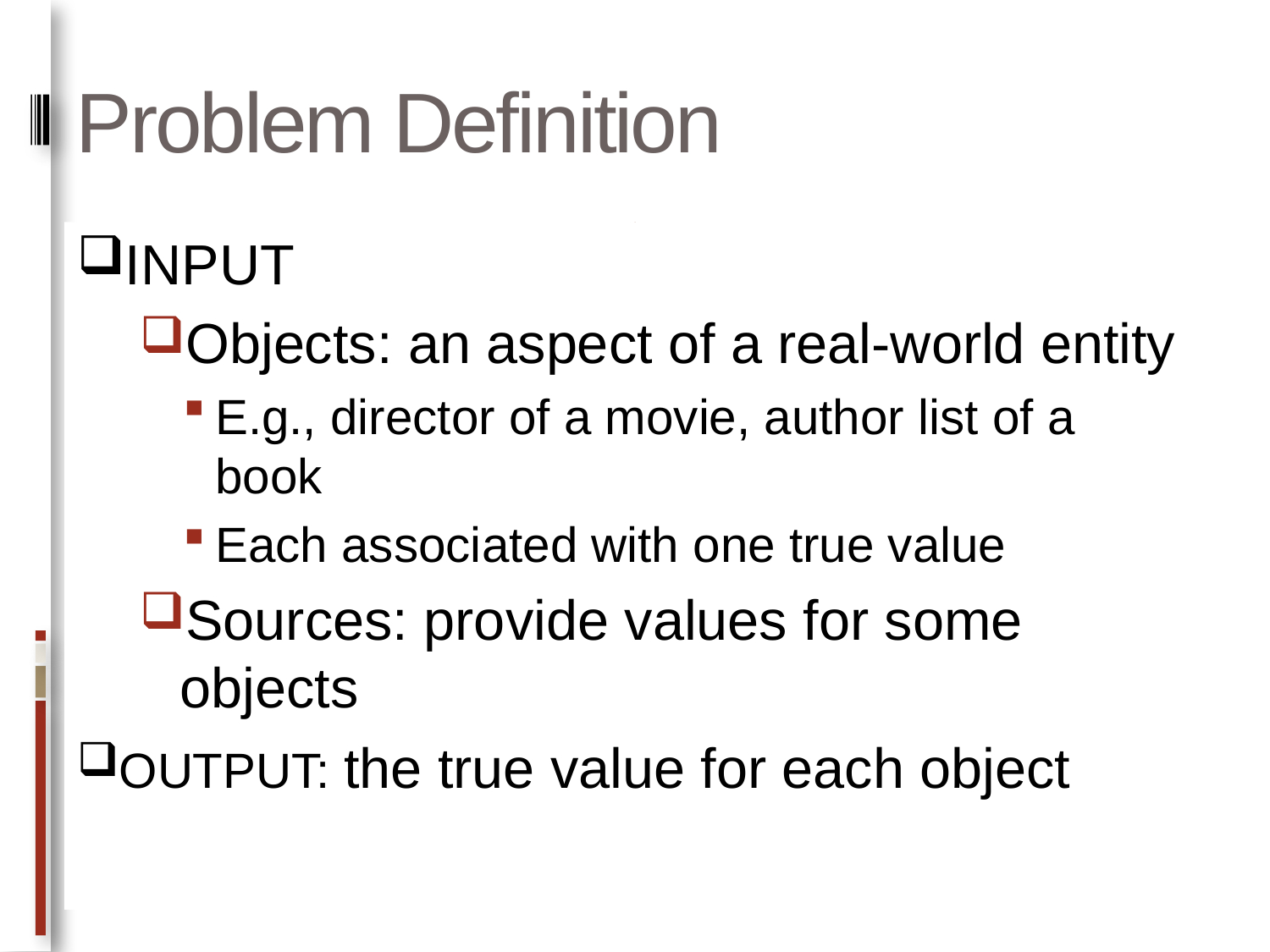

# Problem Definition
INPUT
Objects: an aspect of a real-world entity
E.g., director of a movie, author list of a book
Each associated with one true value
Sources: provide values for some objects
OUTPUT: the true value for each object